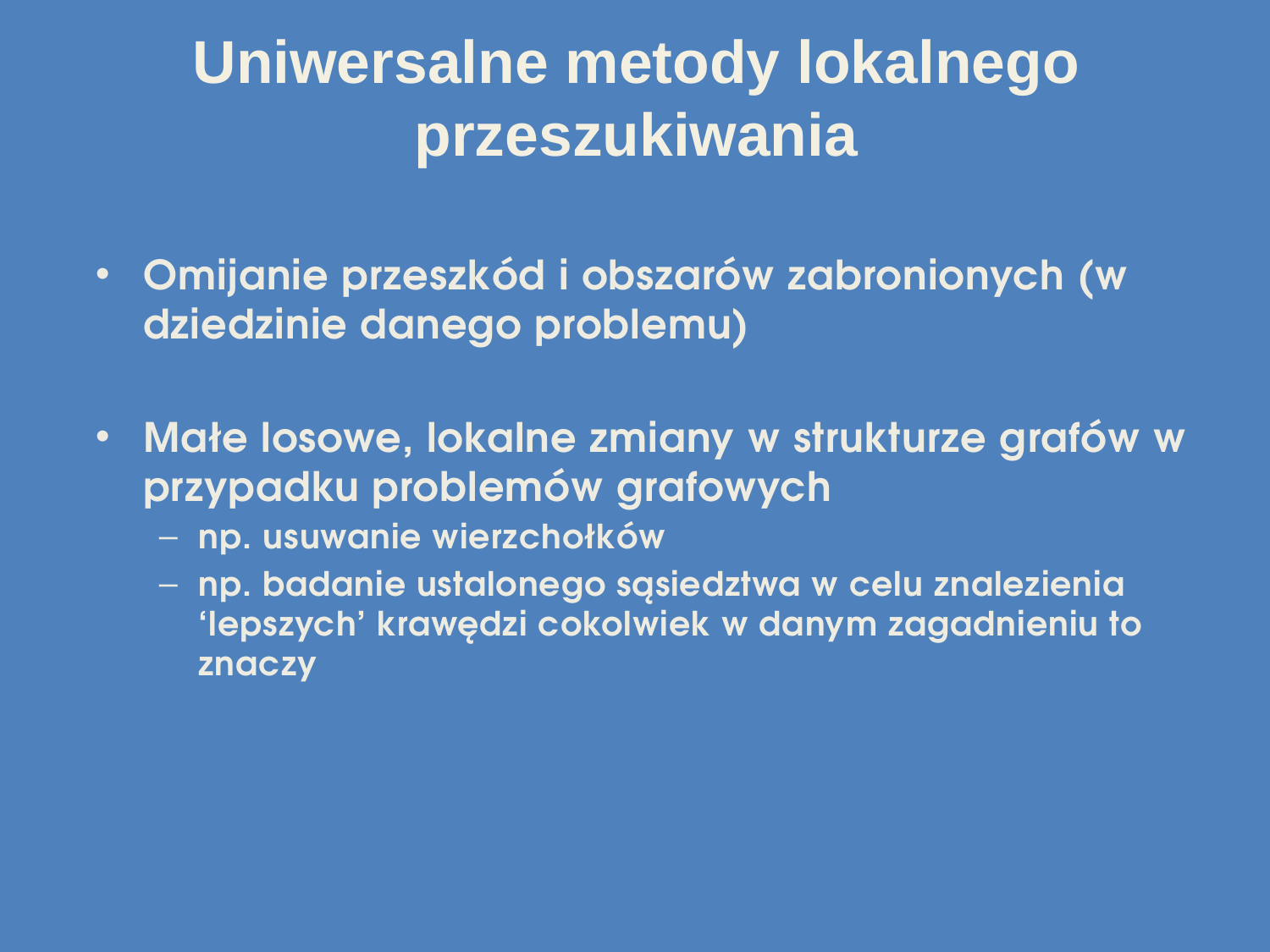

# Uniwersalne metody lokalnego przeszukiwania

Omijanie przeszkód i obszarów zabronionych (w dziedzinie danego problemu)

Małe losowe, lokalne zmiany w strukturze grafów w przypadku problemów grafowych
np. usuwanie wierzchołków
np. badanie ustalonego sąsiedztwa w celu znalezienia ‘lepszych’ krawędzi cokolwiek w danym zagadnieniu to znaczy